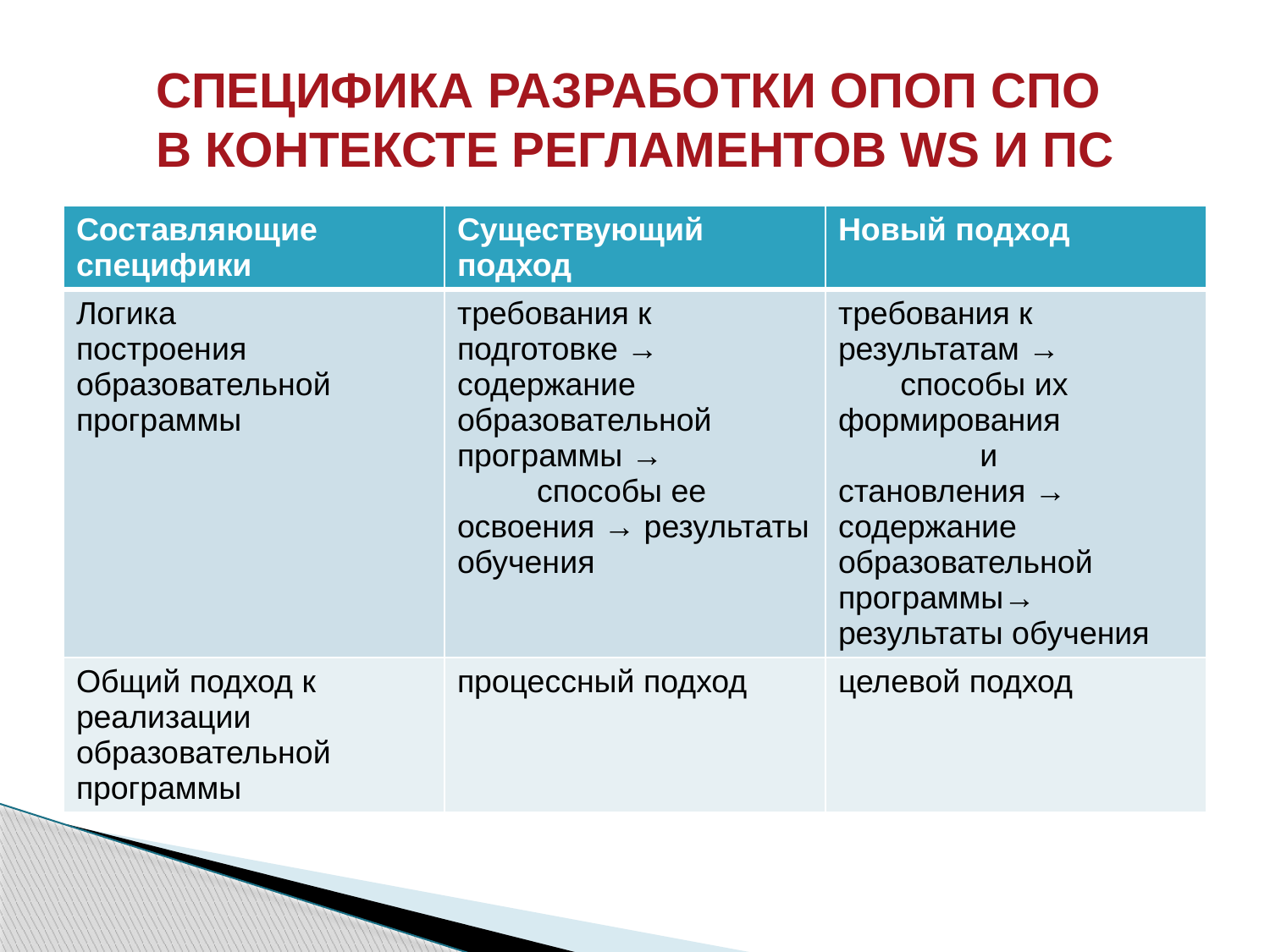

# СПЕЦИФИКА РАЗРАБОТКИ ОПОП СПО В КОНТЕКСТЕ РЕГЛАМЕНТОВ WS И ПС
| Составляющие специфики | Существующий подход | Новый подход |
| --- | --- | --- |
| Логика построения образовательной программы | требования к подготовке → содержание образовательной программы → способы ее освоения → результаты обучения | требования к результатам → способы их формирования и становления → содержание образовательной программы→ результаты обучения |
| Общий подход к реализации образовательной программы | процессный подход | целевой подход |